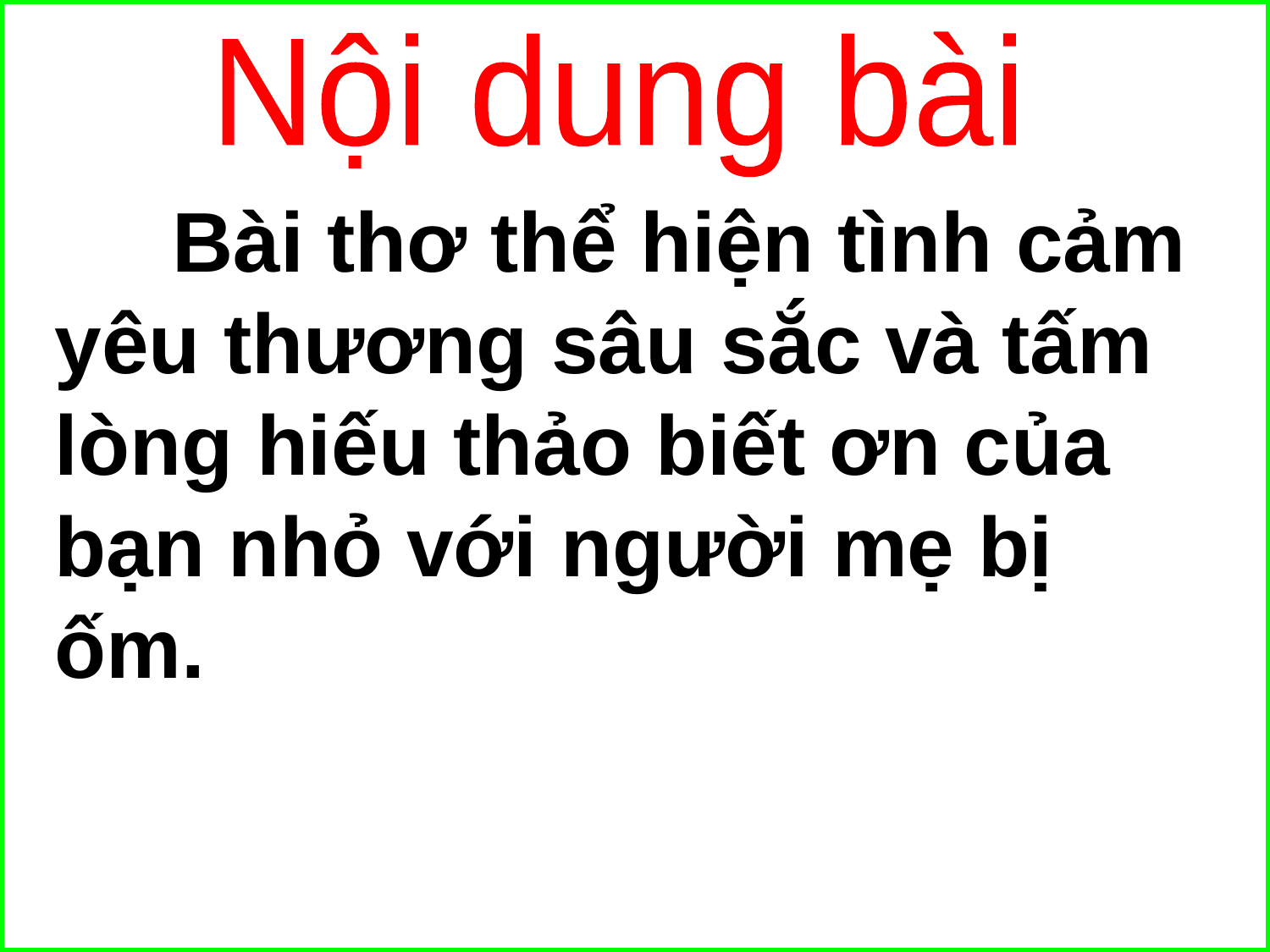

Nội dung bài
     Bài thơ thể hiện tình cảm yêu thương sâu sắc và tấm lòng hiếu thảo biết ơn của bạn nhỏ với người mẹ bị ốm.